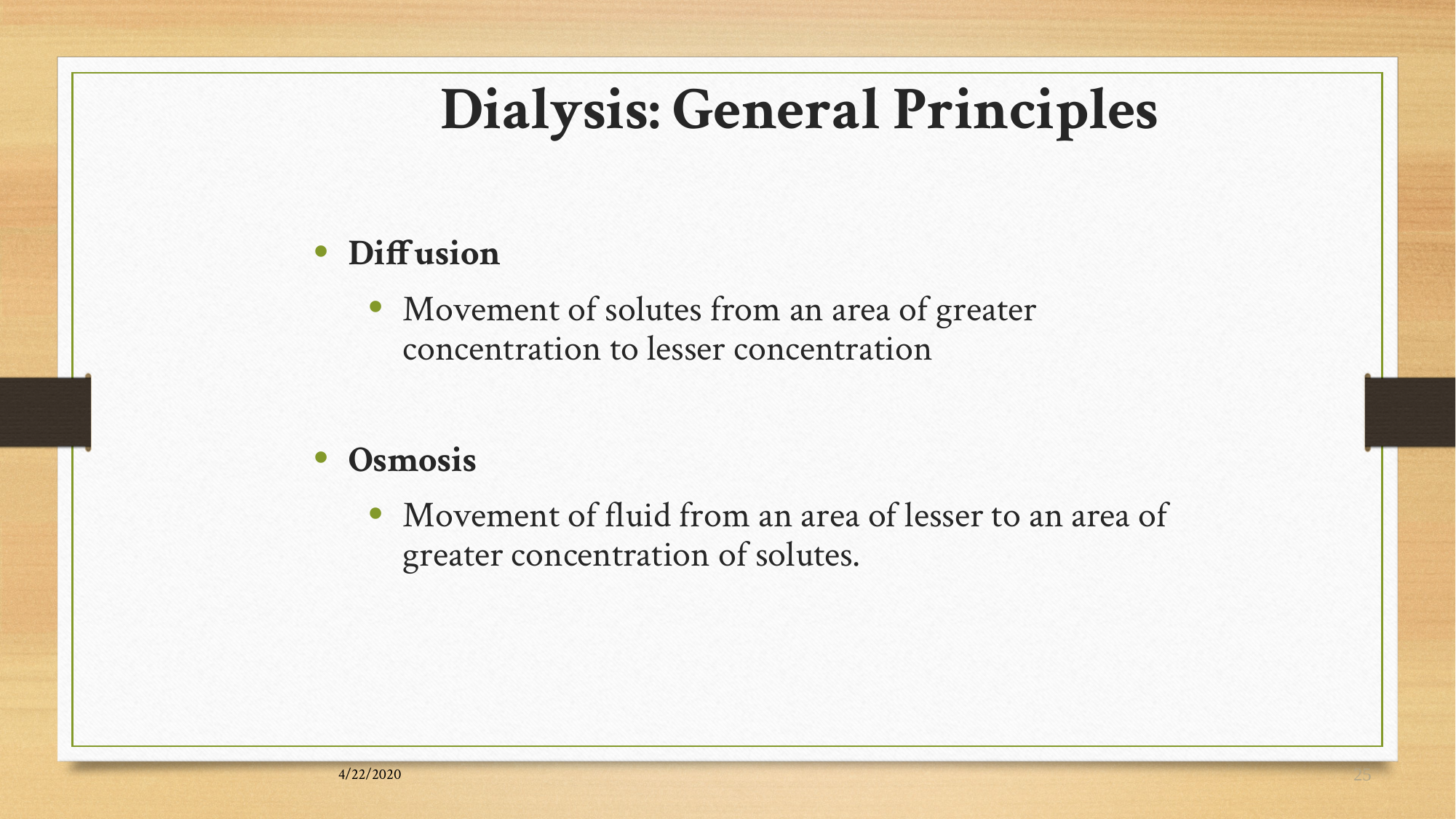

# Dialysis: General Principles
Diffusion
Movement of solutes from an area of greater concentration to lesser concentration

Osmosis
Movement of fluid from an area of lesser to an area of greater concentration of solutes.
4/22/2020
25